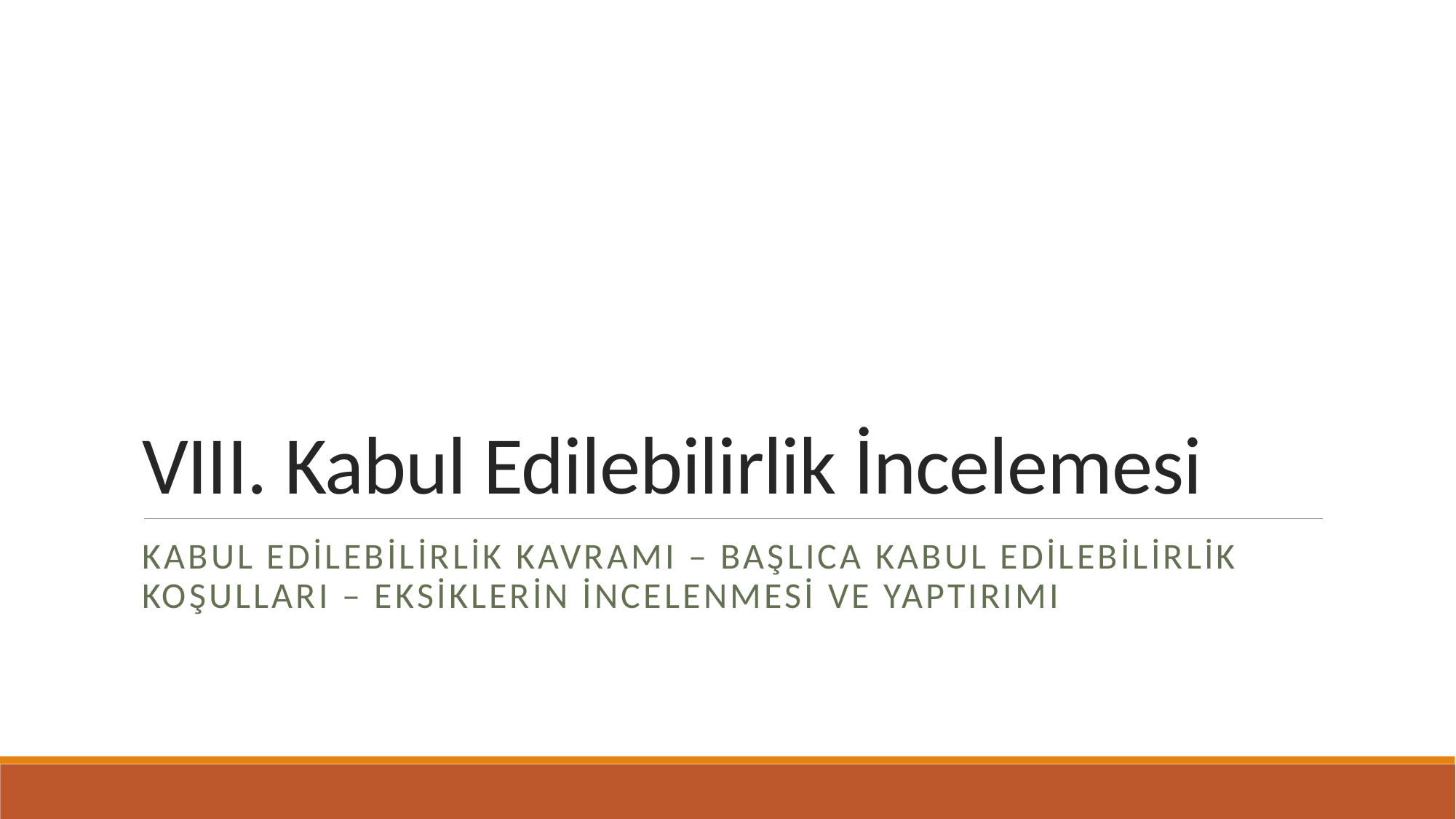

# VIII. Kabul Edilebilirlik İncelemesi
Kabul edilebilirlik kavramı – başlıca kabul edilebilirlik koşulları – eksiklerin incelenmesi ve yaptırımı